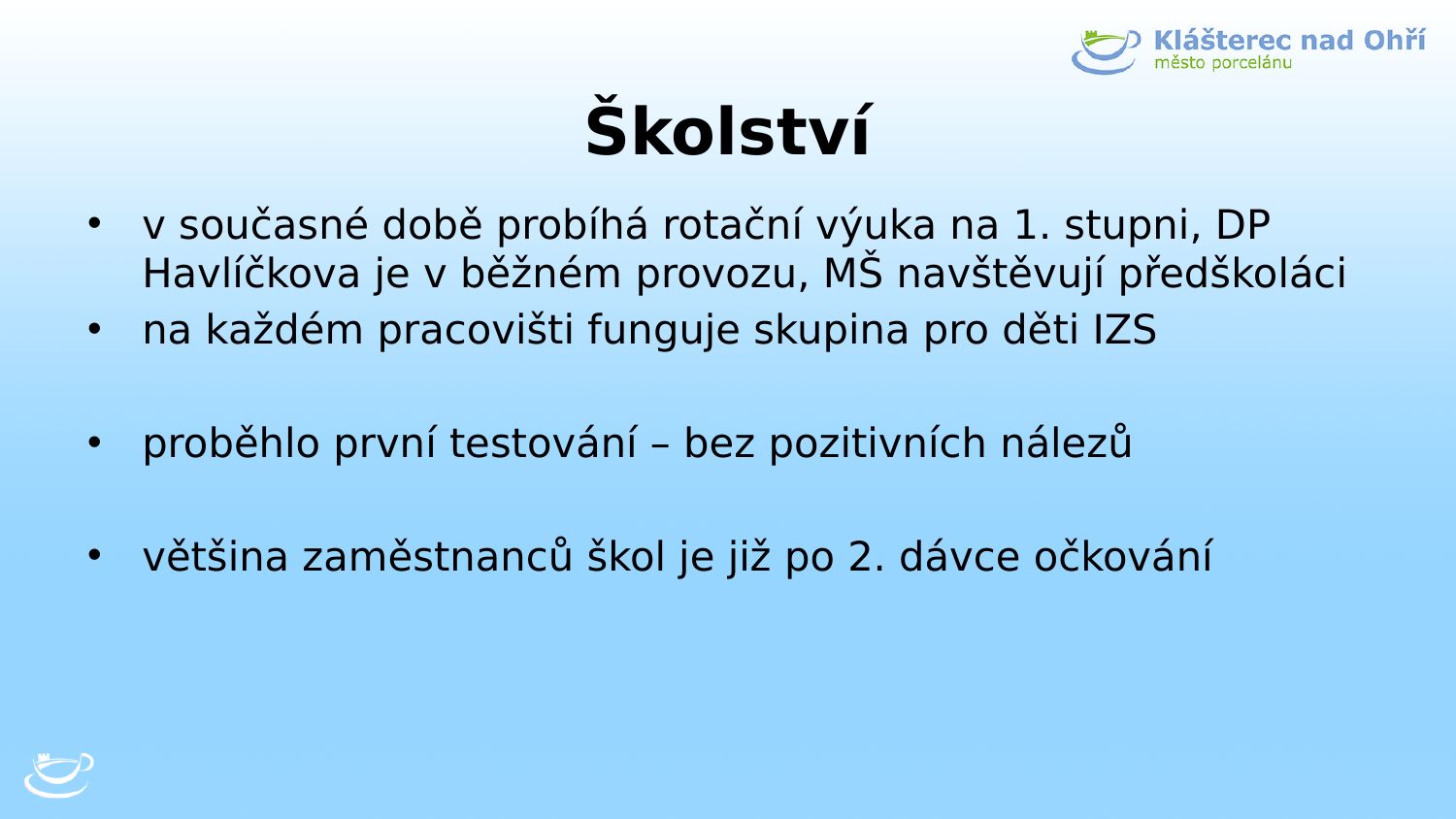

# Školství
v současné době probíhá rotační výuka na 1. stupni, DP Havlíčkova je v běžném provozu, MŠ navštěvují předškoláci
na každém pracovišti funguje skupina pro děti IZS

proběhlo první testování – bez pozitivních nálezů

většina zaměstnanců škol je již po 2. dávce očkování